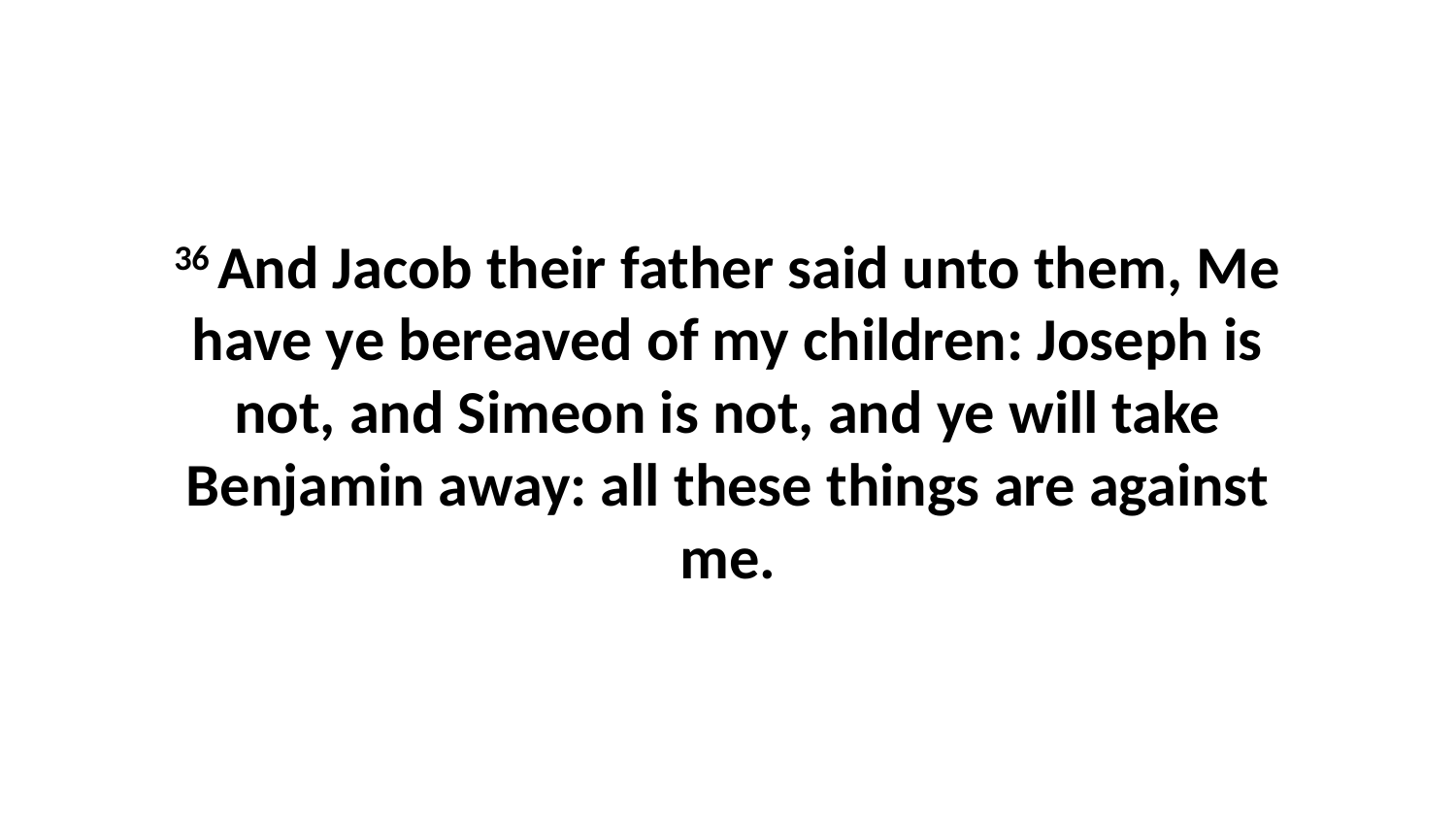

36 And Jacob their father said unto them, Me have ye bereaved of my children: Joseph is not, and Simeon is not, and ye will take Benjamin away: all these things are against me.